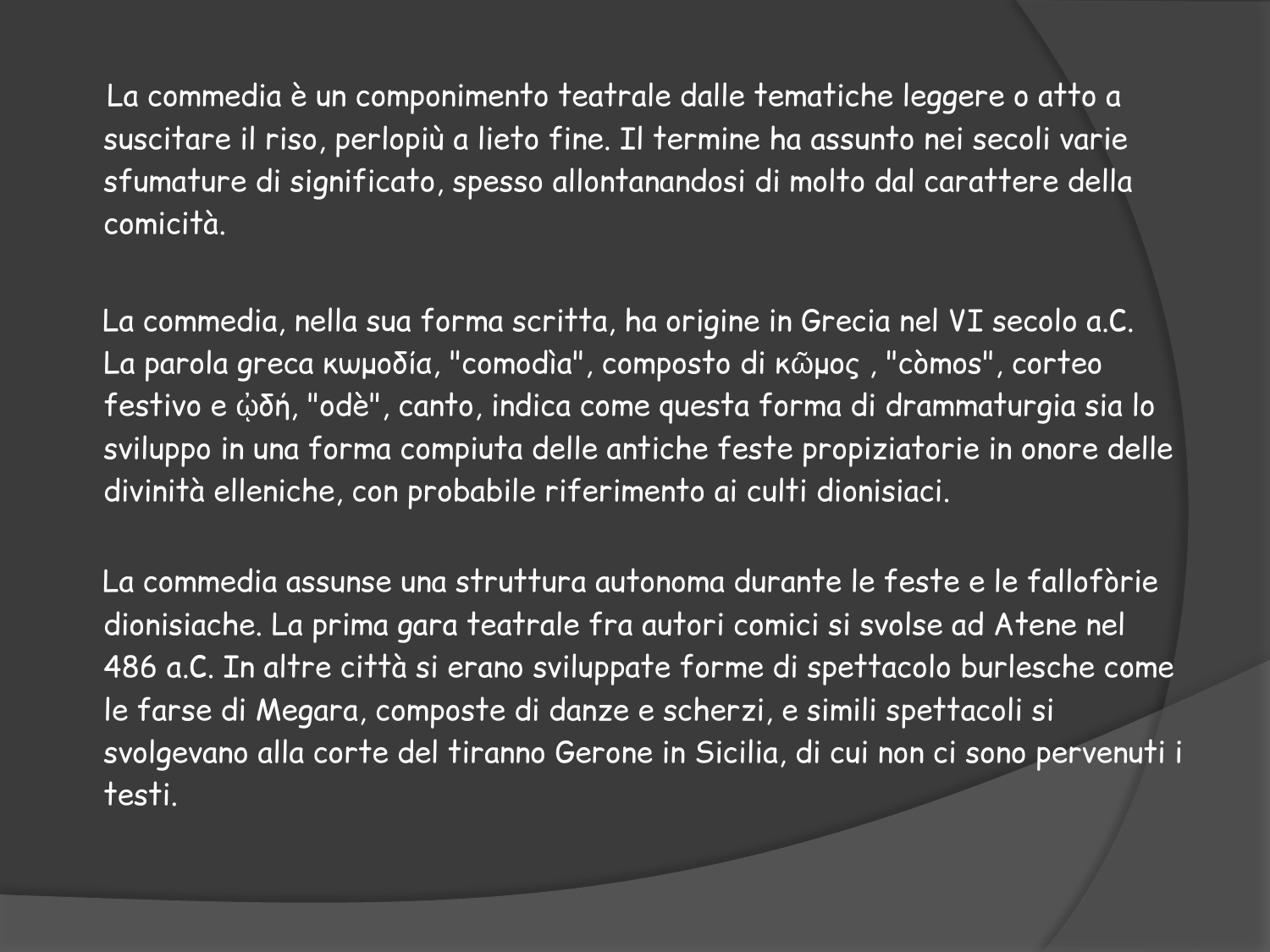

La commedia è un componimento teatrale dalle tematiche leggere o atto a suscitare il riso, perlopiù a lieto fine. Il termine ha assunto nei secoli varie sfumature di significato, spesso allontanandosi di molto dal carattere della comicità.

      La commedia, nella sua forma scritta, ha origine in Grecia nel VI secolo a.C.
La parola greca κωμoδία, "comodìa", composto di κῶμος , "còmos", corteo festivo e ᾠδή, "odè", canto, indica come questa forma di drammaturgia sia lo sviluppo in una forma compiuta delle antiche feste propiziatorie in onore delle divinità elleniche, con probabile riferimento ai culti dionisiaci.
      La commedia assunse una struttura autonoma durante le feste e le fallofòrie dionisiache. La prima gara teatrale fra autori comici si svolse ad Atene nel 486 a.C. In altre città si erano sviluppate forme di spettacolo burlesche come le farse di Megara, composte di danze e scherzi, e simili spettacoli si svolgevano alla corte del tiranno Gerone in Sicilia, di cui non ci sono pervenuti i testi.